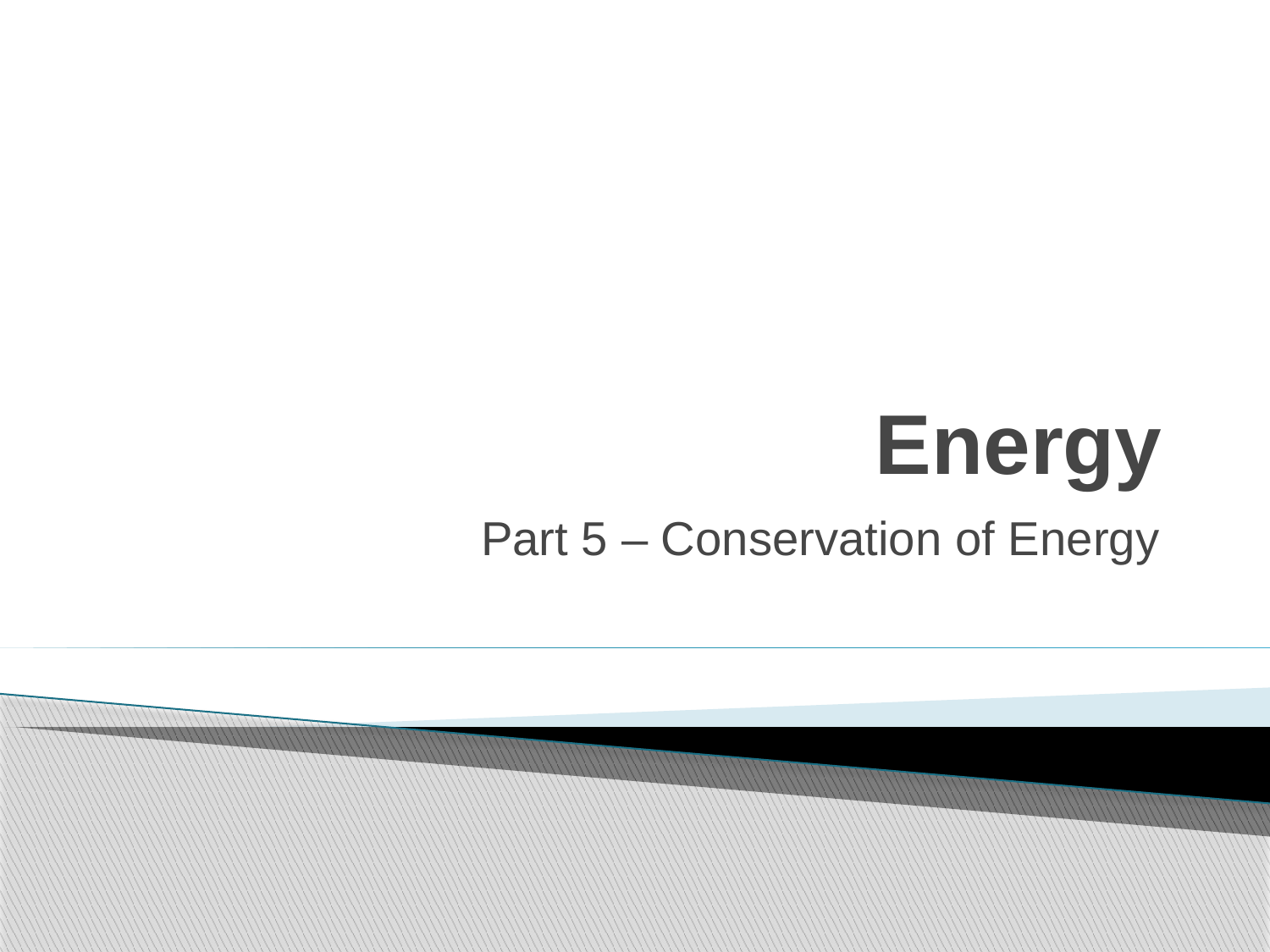

# Energy
Part 5 – Conservation of Energy